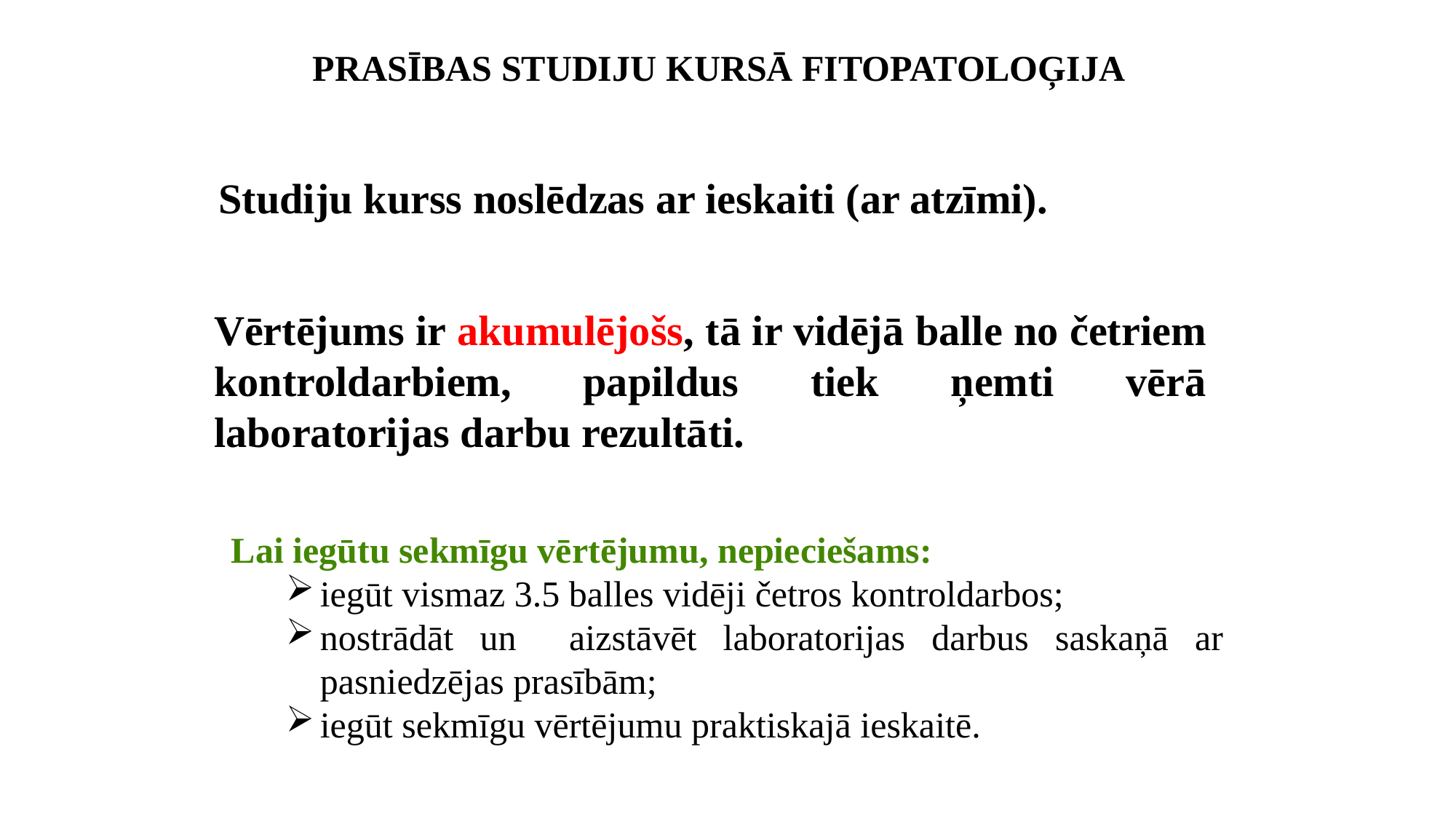

PRASĪBAS STUDIJU KURSĀ FITOPATOLOĢIJA
Studiju kurss noslēdzas ar ieskaiti (ar atzīmi).
Vērtējums ir akumulējošs, tā ir vidējā balle no četriem kontroldarbiem, papildus tiek ņemti vērā laboratorijas darbu rezultāti.
Lai iegūtu sekmīgu vērtējumu, nepieciešams:
iegūt vismaz 3.5 balles vidēji četros kontroldarbos;
nostrādāt un  aizstāvēt laboratorijas darbus saskaņā ar pasniedzējas prasībām;
iegūt sekmīgu vērtējumu praktiskajā ieskaitē.